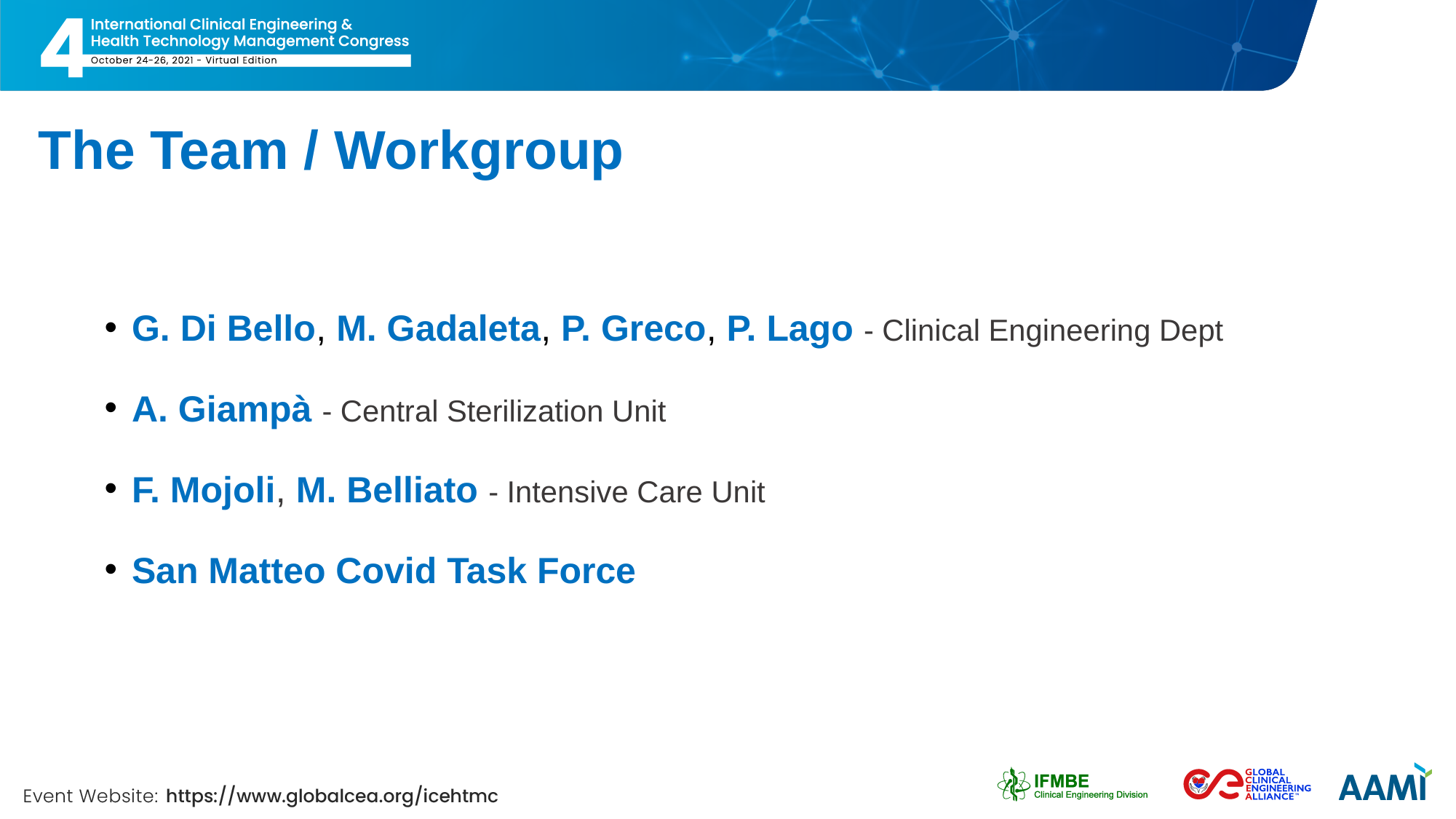

# The Team / Workgroup

G. Di Bello, M. Gadaleta, P. Greco, P. Lago - Clinical Engineering Dept
A. Giampà - Central Sterilization Unit
F. Mojoli, M. Belliato - Intensive Care Unit
San Matteo Covid Task Force